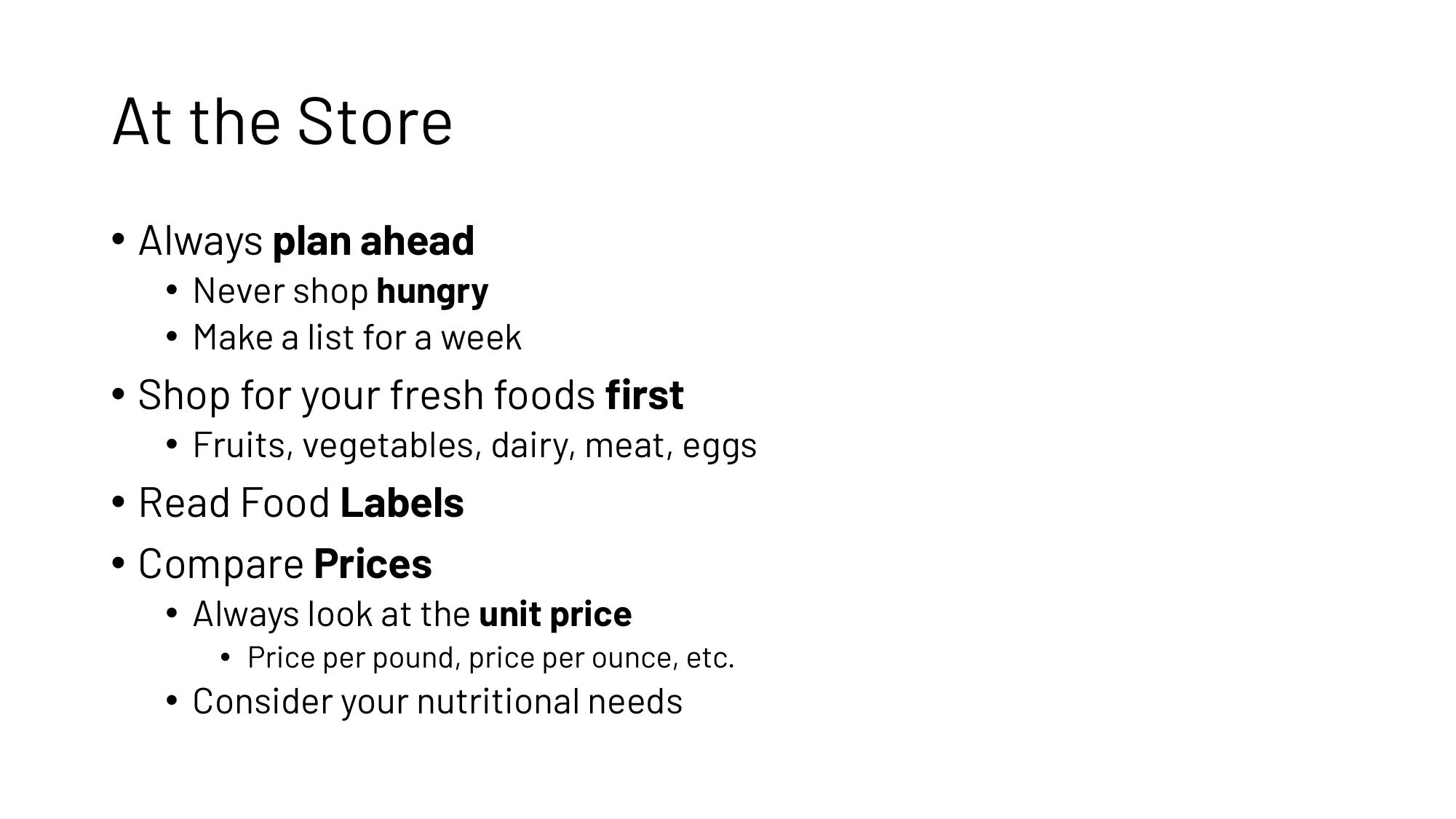

# At the Store
Always plan ahead
Never shop hungry
Make a list for a week
Shop for your fresh foods first
Fruits, vegetables, dairy, meat, eggs
Read Food Labels
Compare Prices
Always look at the unit price
Price per pound, price per ounce, etc.
Consider your nutritional needs